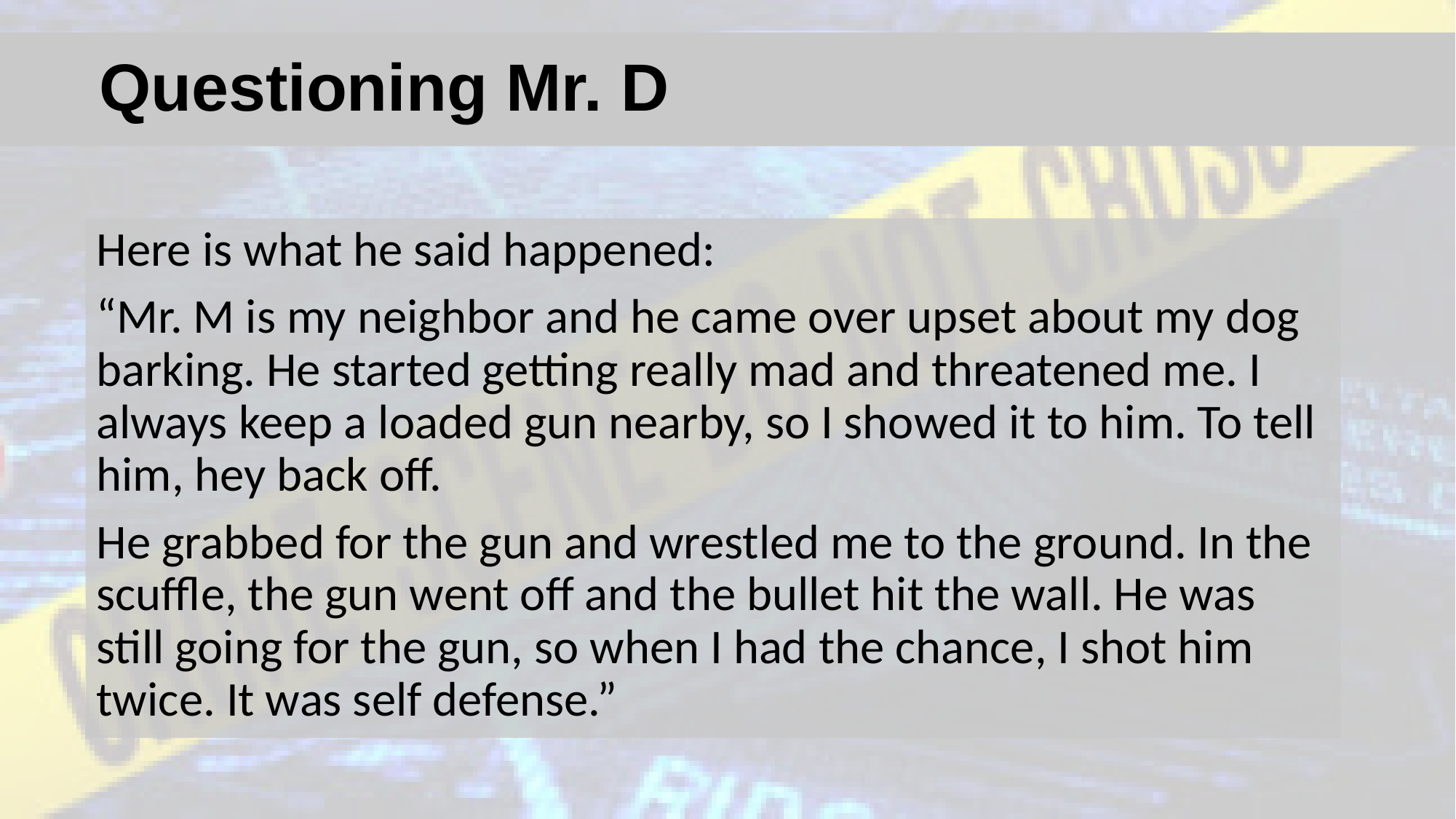

# Questioning Mr. D
Here is what he said happened:
“Mr. M is my neighbor and he came over upset about my dog barking. He started getting really mad and threatened me. I always keep a loaded gun nearby, so I showed it to him. To tell him, hey back off.
He grabbed for the gun and wrestled me to the ground. In the scuffle, the gun went off and the bullet hit the wall. He was still going for the gun, so when I had the chance, I shot him twice. It was self defense.”